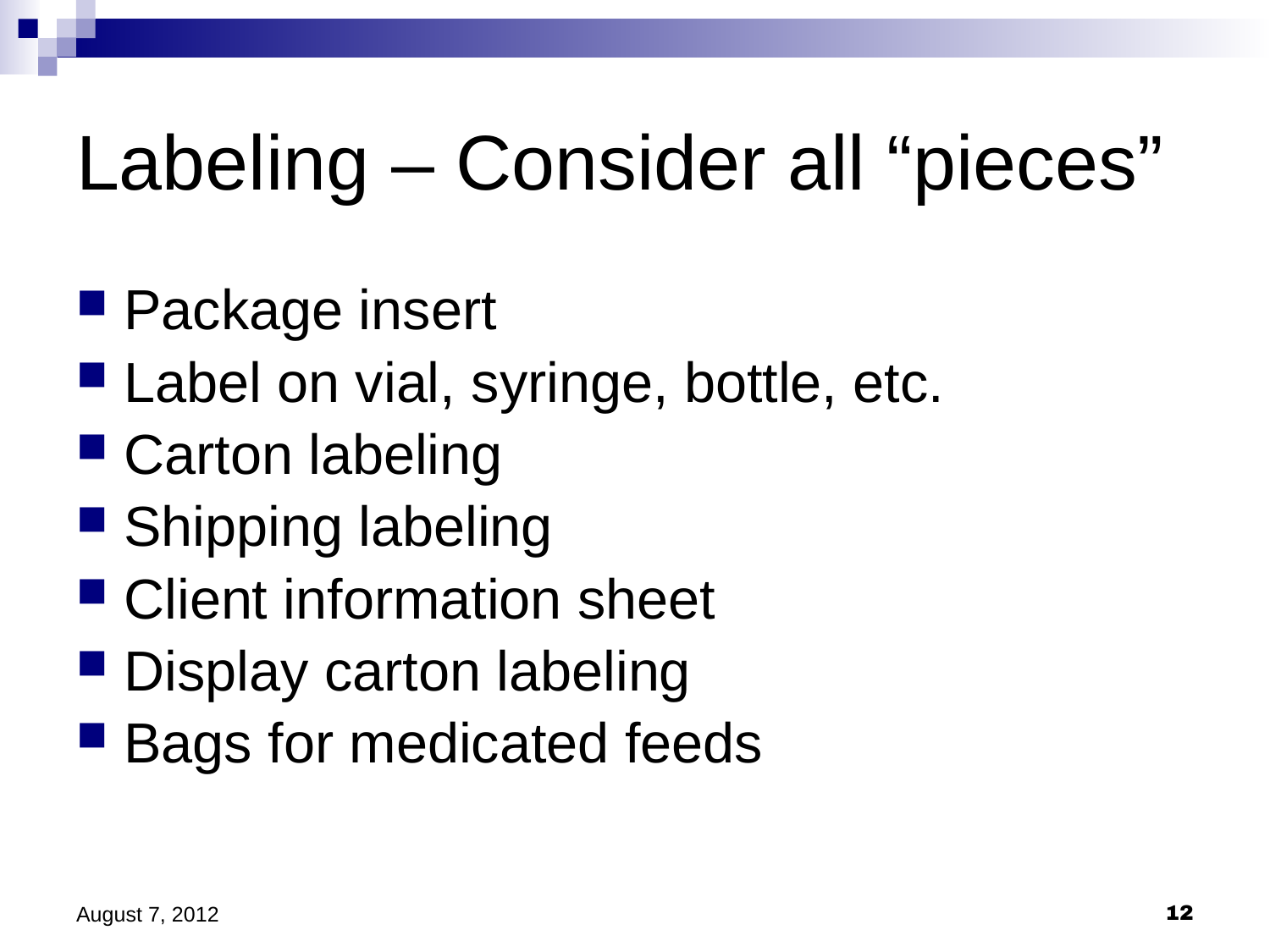

# Labeling – Consider all “pieces”
Package insert
Label on vial, syringe, bottle, etc.
Carton labeling
Shipping labeling
Client information sheet
Display carton labeling
Bags for medicated feeds
August 7, 2012
12